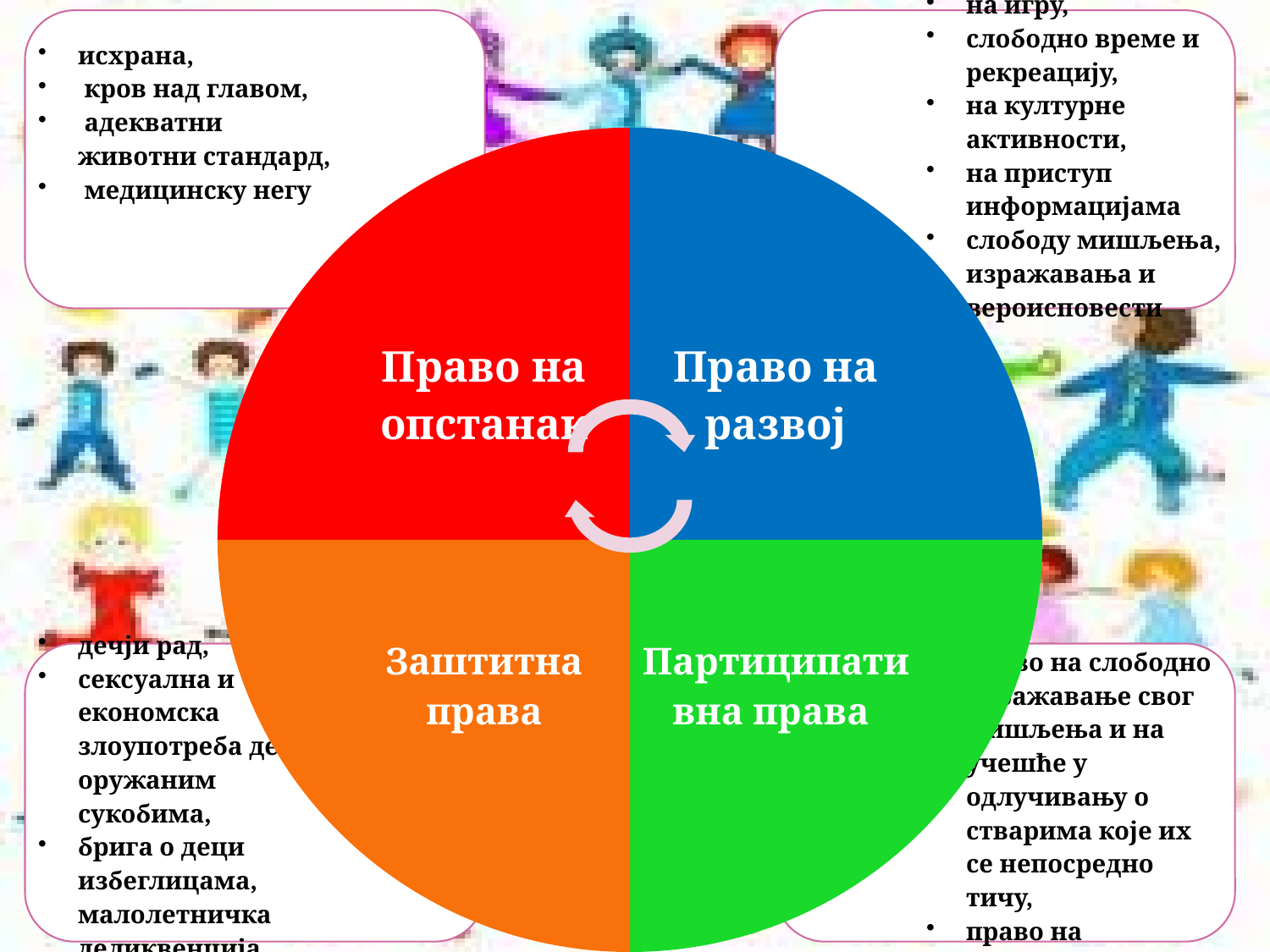

Право на опстанак
исхрана,
Право на развој
право на слободно изражавање свог мишљења и на учешће у одлучивању о стварима које их се непосредно тичу,
дечји рад,
Заштитна права
 кров над главом,
 адекватни животни стандард,
 медицинску негу
на игру,
слободно време и рекреацију,
на културне активности,
на приступ информацијама
слободу мишљења, изражавања и вероисповести
сексуална и економска злоупотреба деце у оружаним сукобима,